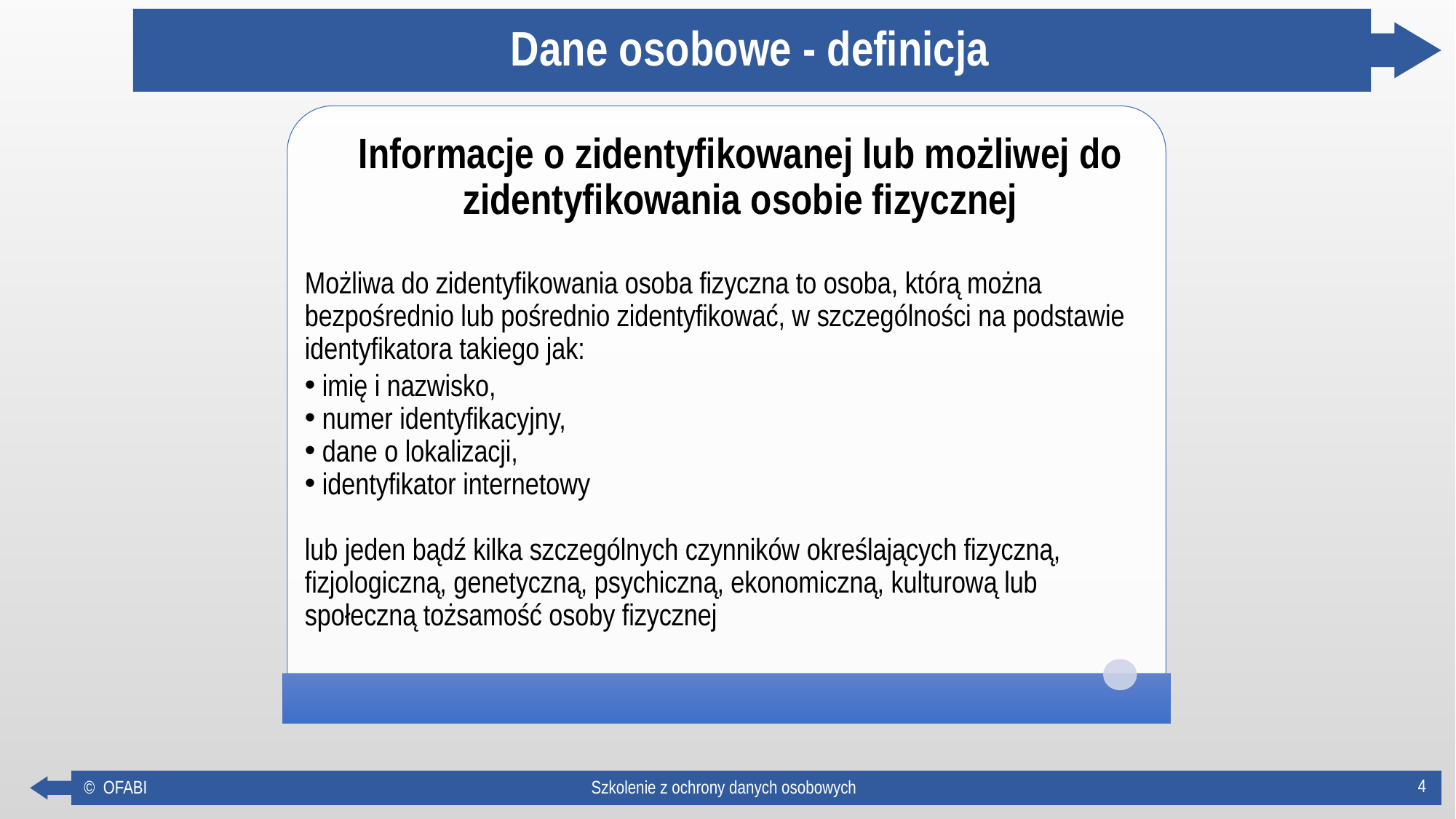

# Dane osobowe - definicja
Informacje o zidentyfikowanej lub możliwej do zidentyfikowania osobie fizycznej

Możliwa do zidentyfikowania osoba fizyczna to osoba, którą można bezpośrednio lub pośrednio zidentyfikować, w szczególności na podstawie identyfikatora takiego jak:
 imię i nazwisko,
 numer identyfikacyjny,
 dane o lokalizacji,
 identyfikator internetowy

lub jeden bądź kilka szczególnych czynników określających fizyczną, fizjologiczną, genetyczną, psychiczną, ekonomiczną, kulturową lub społeczną tożsamość osoby fizycznej